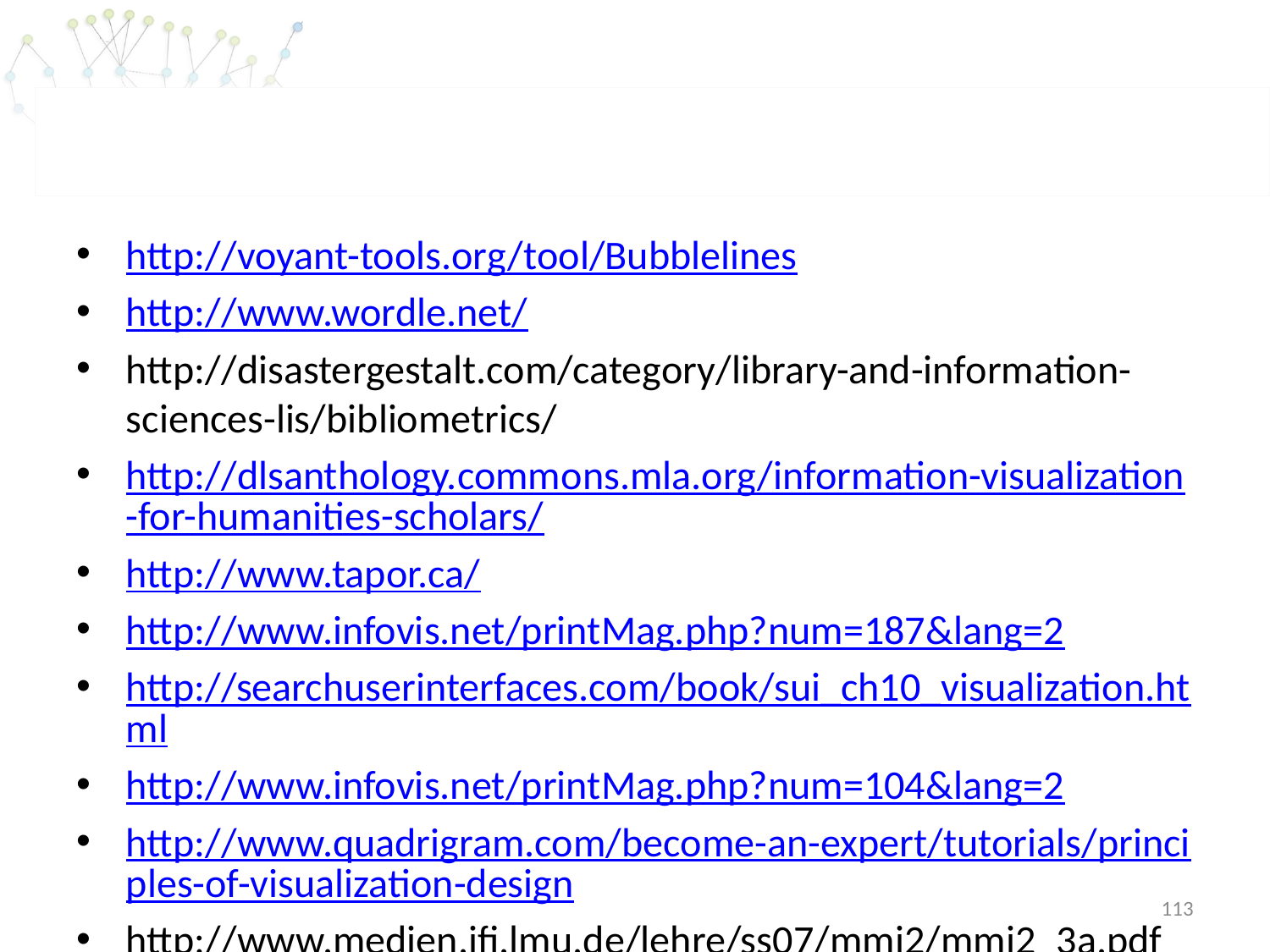

#
http://voyant-tools.org/tool/Bubblelines
http://www.wordle.net/
http://disastergestalt.com/category/library-and-information-sciences-lis/bibliometrics/
http://dlsanthology.commons.mla.org/information-visualization-for-humanities-scholars/
http://www.tapor.ca/
http://www.infovis.net/printMag.php?num=187&lang=2
http://searchuserinterfaces.com/book/sui_ch10_visualization.html
http://www.infovis.net/printMag.php?num=104&lang=2
http://www.quadrigram.com/become-an-expert/tutorials/principles-of-visualization-design
http://www.medien.ifi.lmu.de/lehre/ss07/mmi2/mmi2_3a.pdf
113